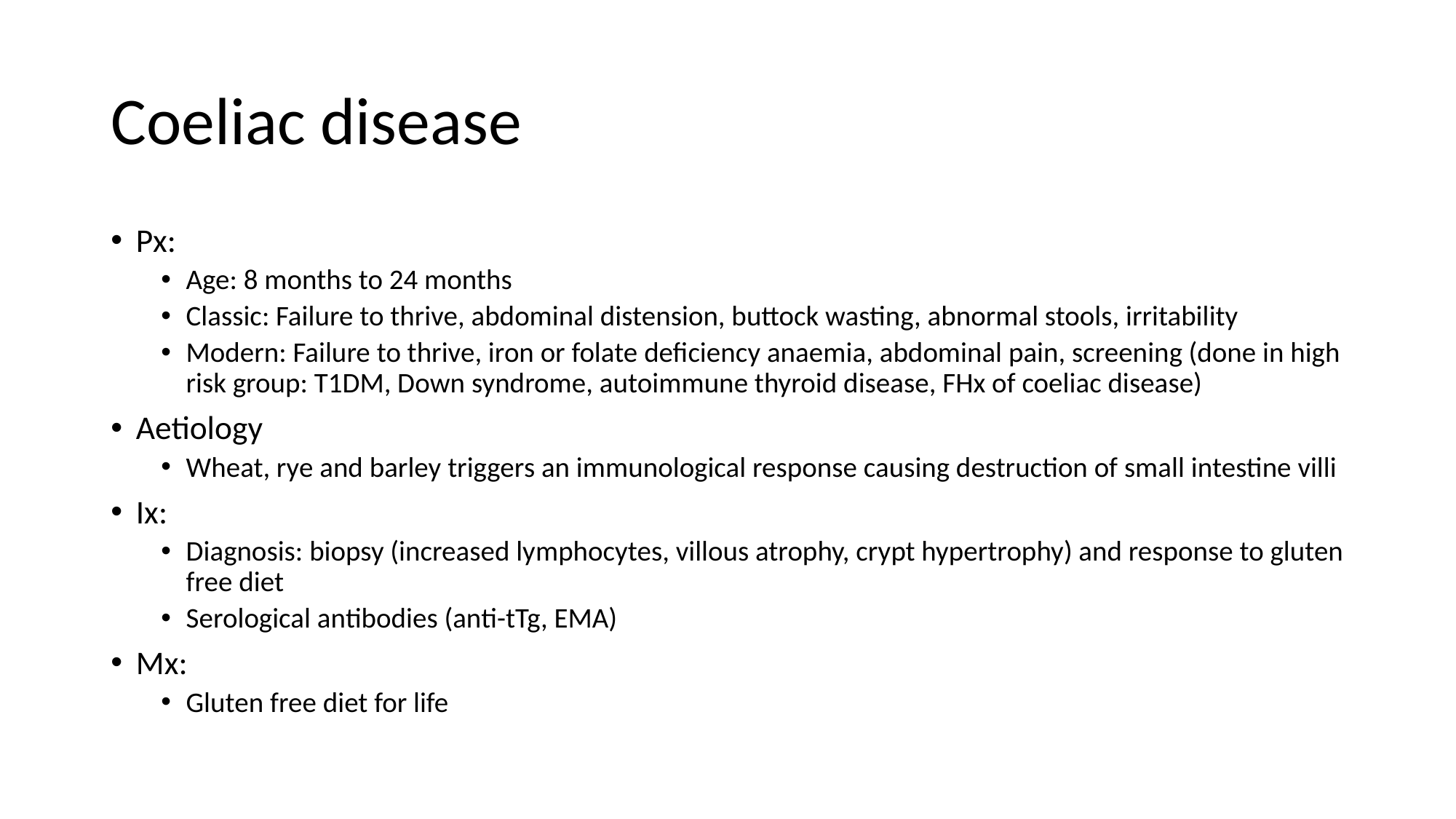

# Coeliac disease
Px:
Age: 8 months to 24 months
Classic: Failure to thrive, abdominal distension, buttock wasting, abnormal stools, irritability
Modern: Failure to thrive, iron or folate deficiency anaemia, abdominal pain, screening (done in high risk group: T1DM, Down syndrome, autoimmune thyroid disease, FHx of coeliac disease)
Aetiology
Wheat, rye and barley triggers an immunological response causing destruction of small intestine villi
Ix:
Diagnosis: biopsy (increased lymphocytes, villous atrophy, crypt hypertrophy) and response to gluten free diet
Serological antibodies (anti-tTg, EMA)
Mx:
Gluten free diet for life